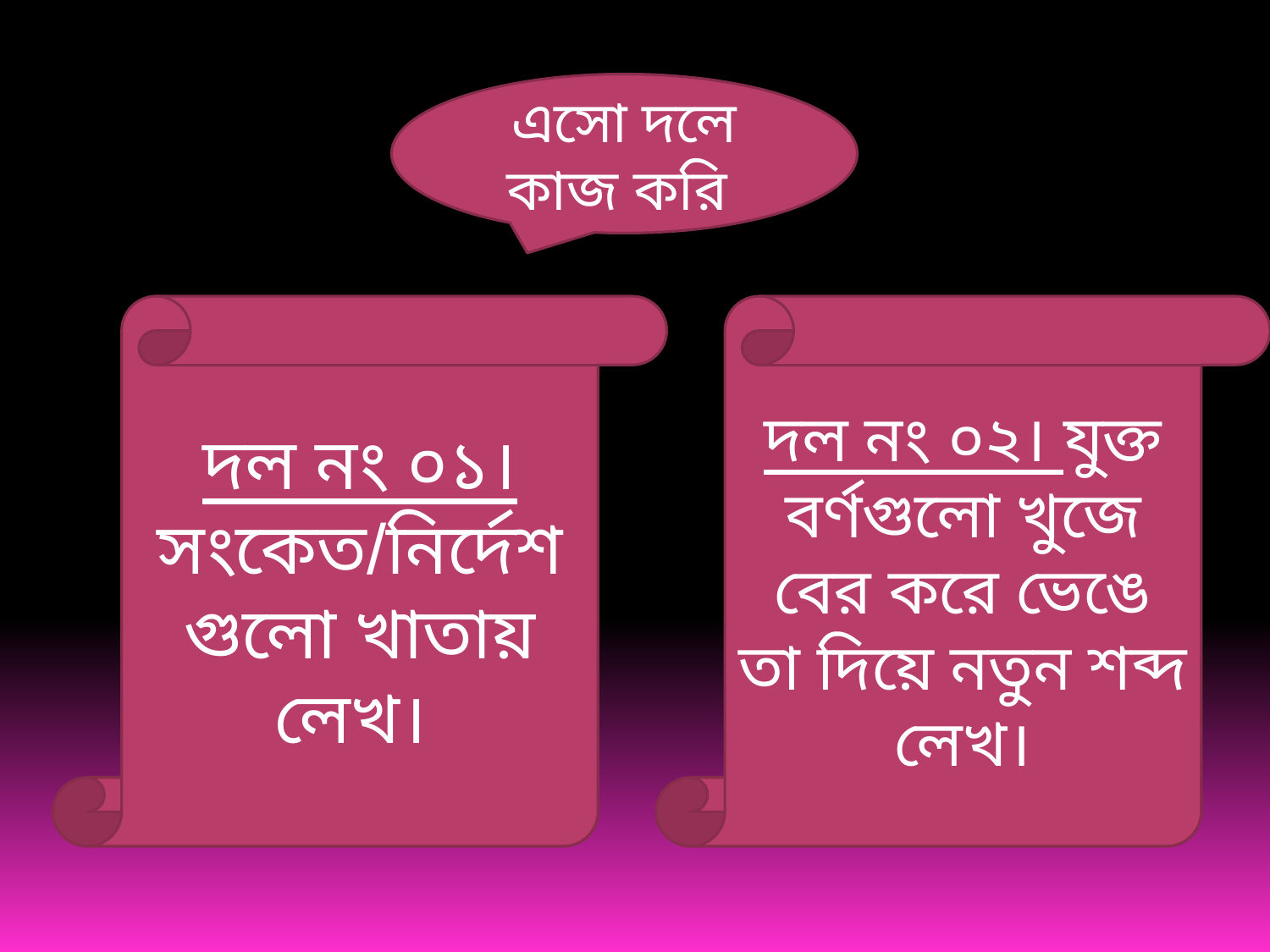

এসো দলে কাজ করি
দল নং ০১। সংকেত/নির্দেশগুলো খাতায় লেখ।
দল নং ০২। যুক্ত বর্ণগুলো খুজে বের করে ভেঙে তা দিয়ে নতুন শব্দ লেখ।